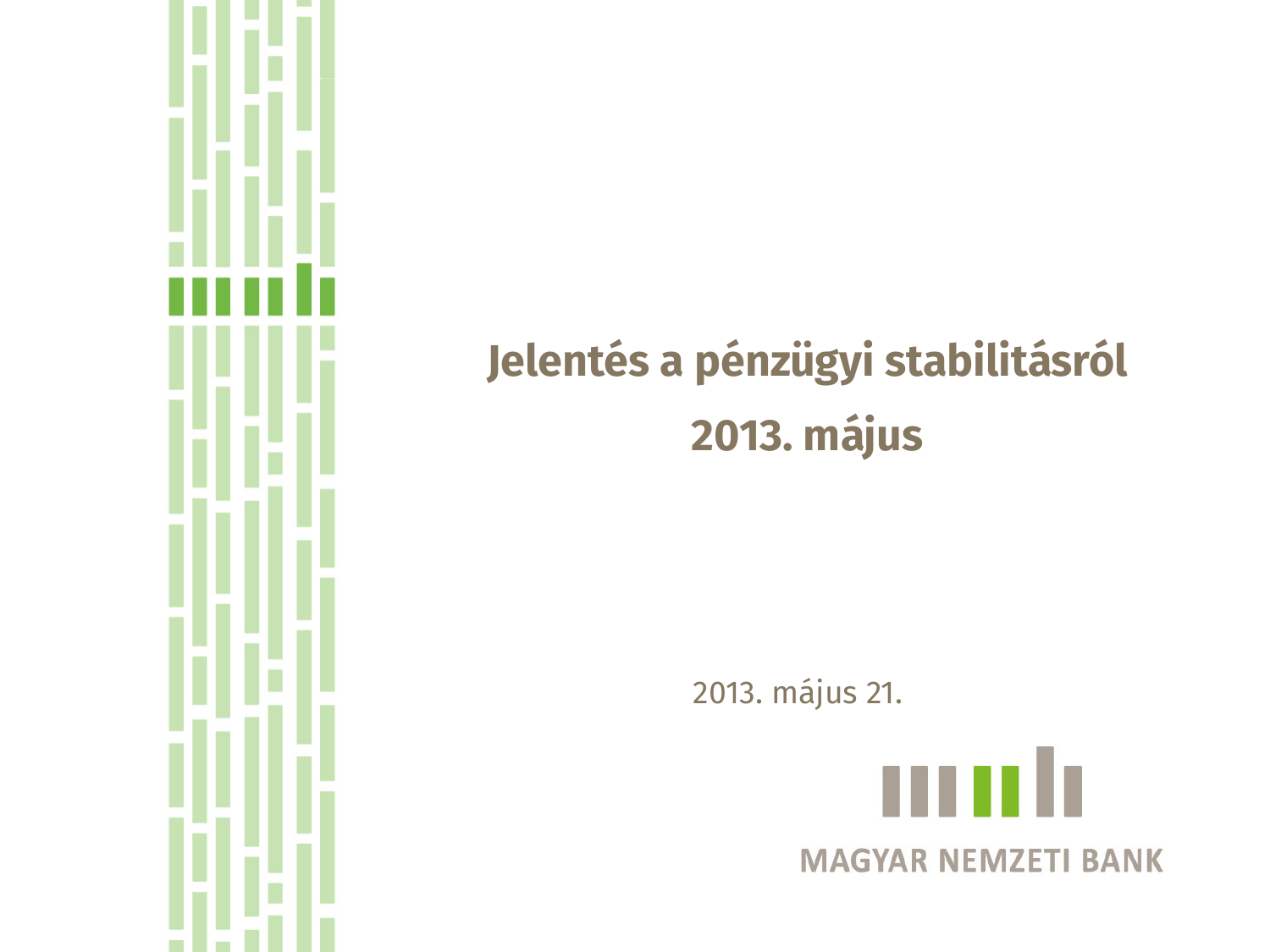

Jelentés a pénzügyi stabilitásról
2013. május

2013. május 21.